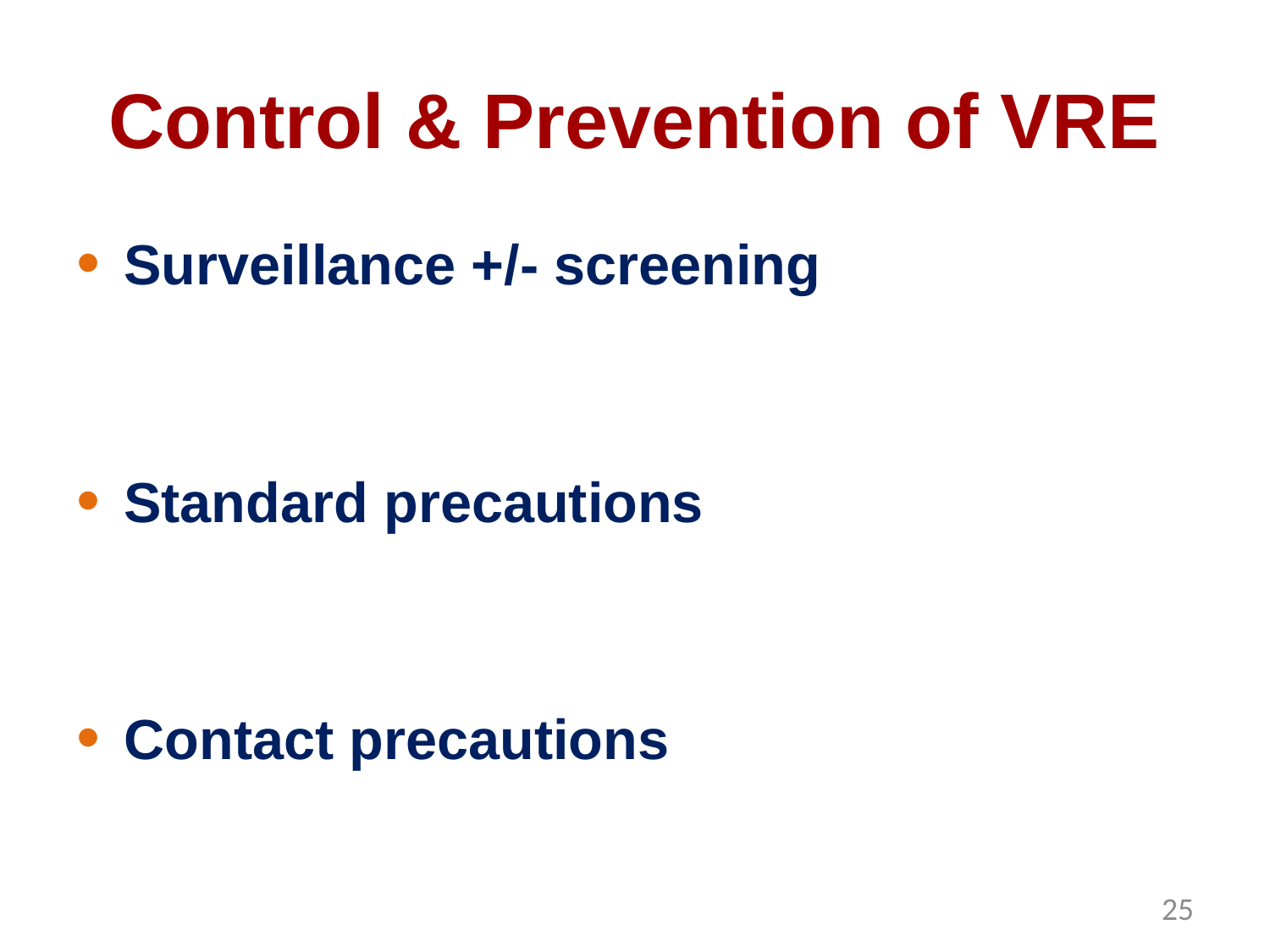

# Control & Prevention of VRE
Surveillance +/- screening

Standard precautions

Contact precautions
25